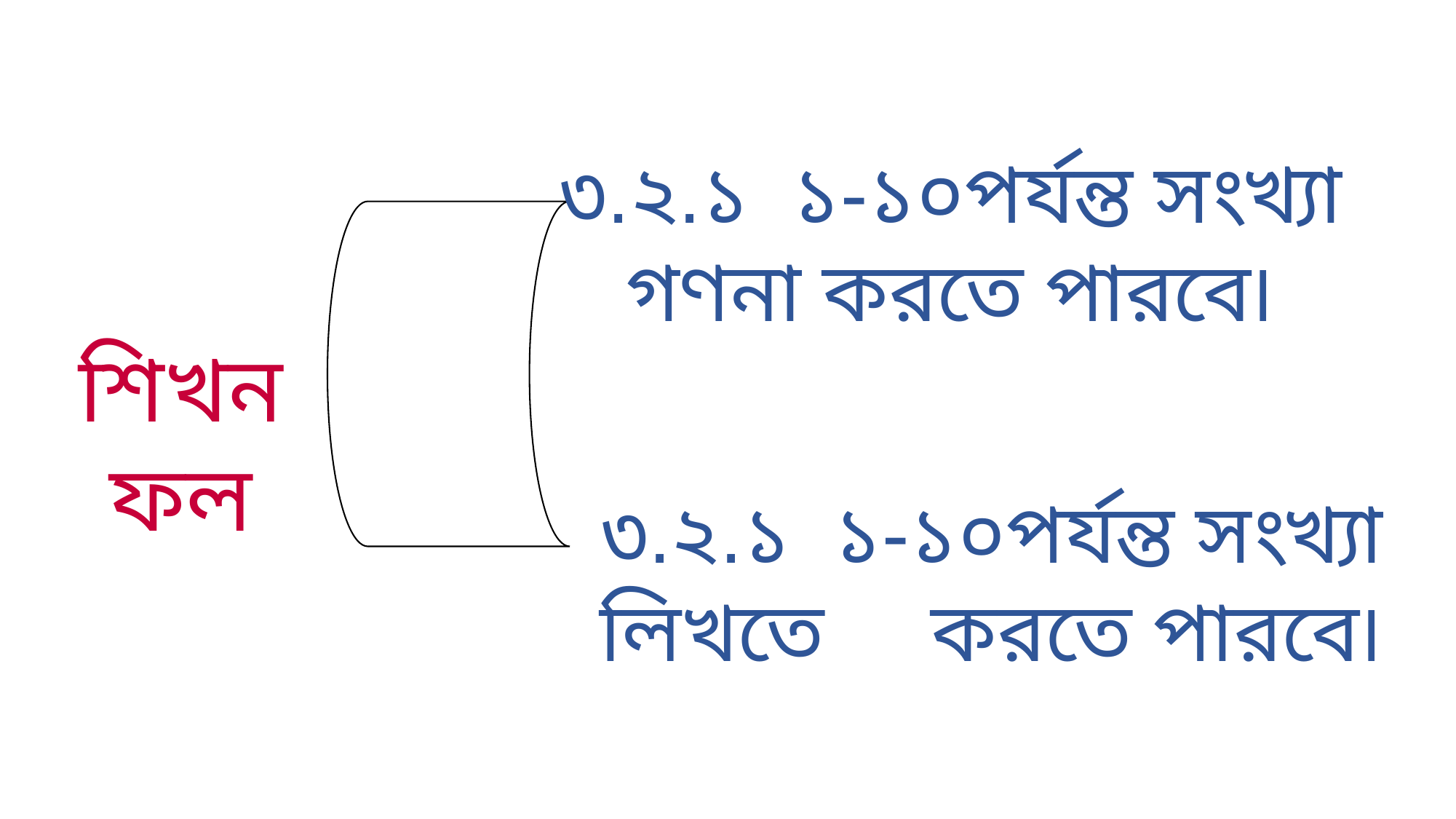

৩.২.১  ১-১০পর্যন্ত সংখ্যা গণনা করতে পারবে৷

শিখনফল
৩.২.১  ১-১০পর্যন্ত সংখ্যা লিখতে     করতে পারবে৷